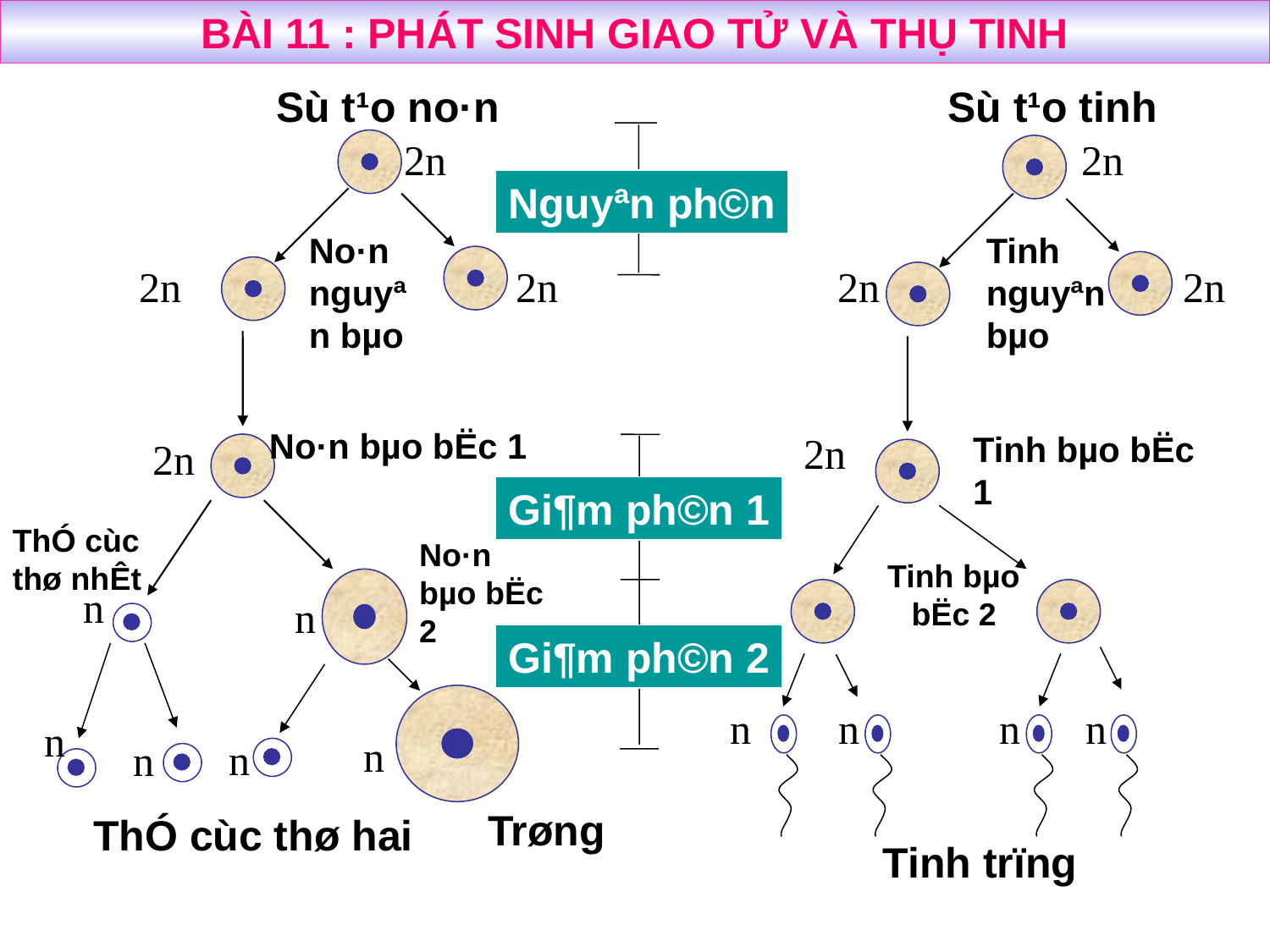

#
BÀI 11 : PHÁT SINH GIAO TỬ VÀ THỤ TINH
Sù t¹o no·n
Sù t¹o tinh

2n
2n

Nguyªn ph©n

No·n nguyªn bµo
Tinh nguyªn bµo

2n
2n
2n
2n

No·n bµo bËc 1
2n
Tinh bµo bËc 1
2n

Gi¶m ph©n 1

ThÓ cùc thø nhÊt
No·n bµo bËc 2
Tinh bµo bËc 2

n

n

Gi¶m ph©n 2

n
n
n
n
n

n
n
n

Trøng
ThÓ cùc thø hai
Tinh trïng